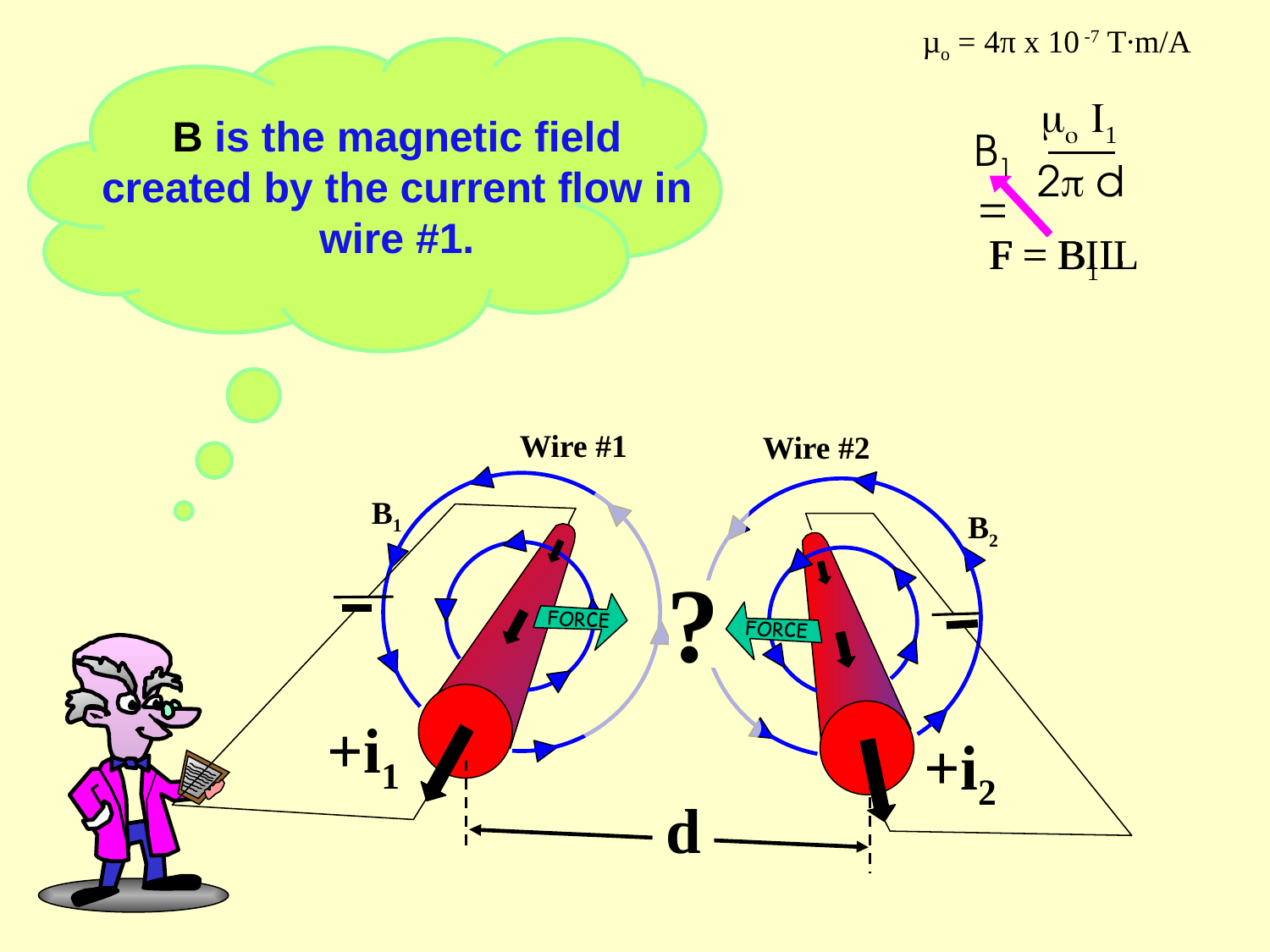

µo = 4π x 10 -7 T∙m/A

μο Ι1
2π d
B =
B is the magnetic field created by the current flow in wire #1.
B1 =

F = BIL
F = B1IL
Wire #1
Wire #2

FORCE

FORCE

+i1
+i2

B1
B2
?

d